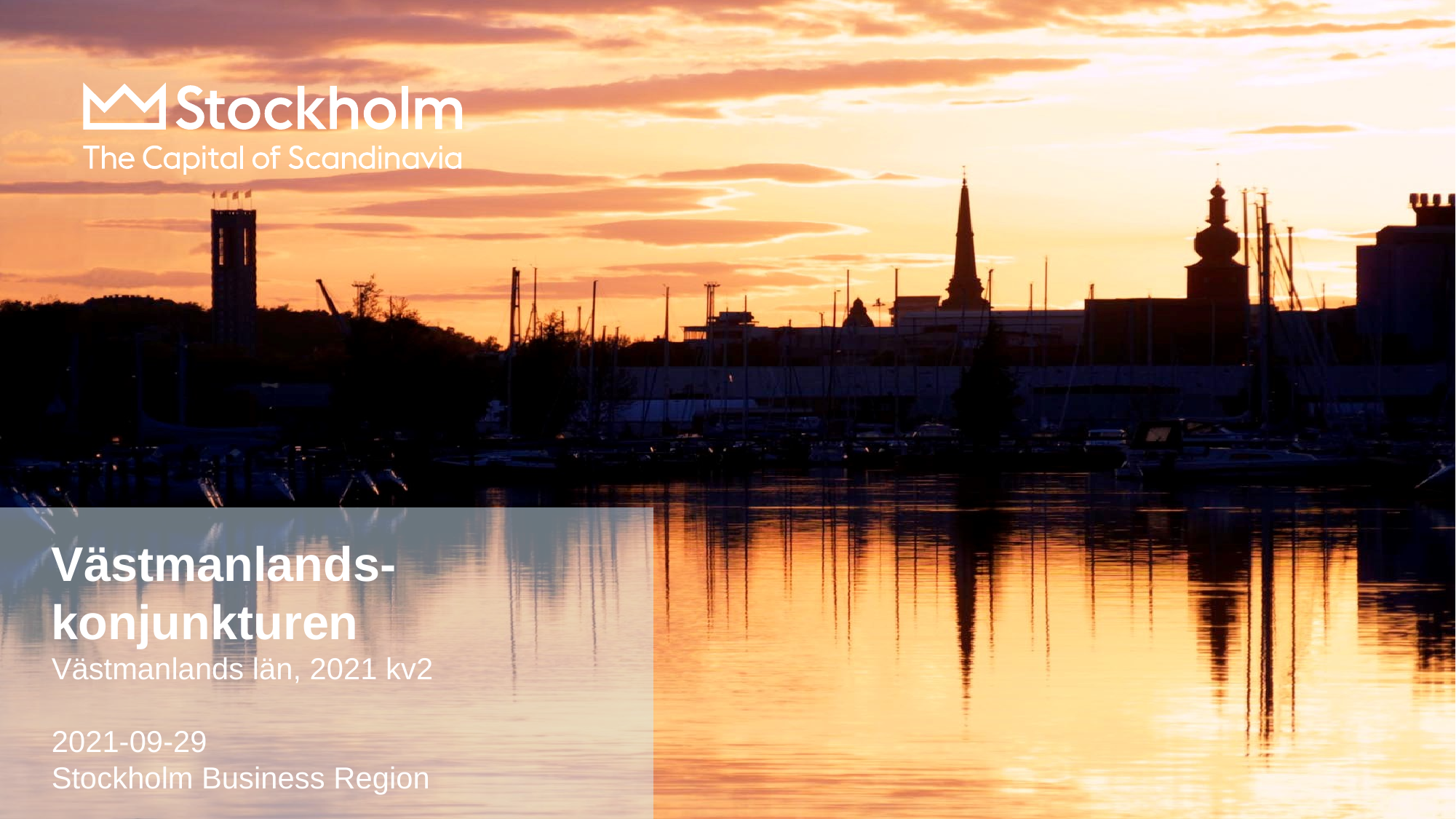

Västmanlands-konjunkturen
Västmanlands län, 2021 kv2

2021-09-29
Stockholm Business Region